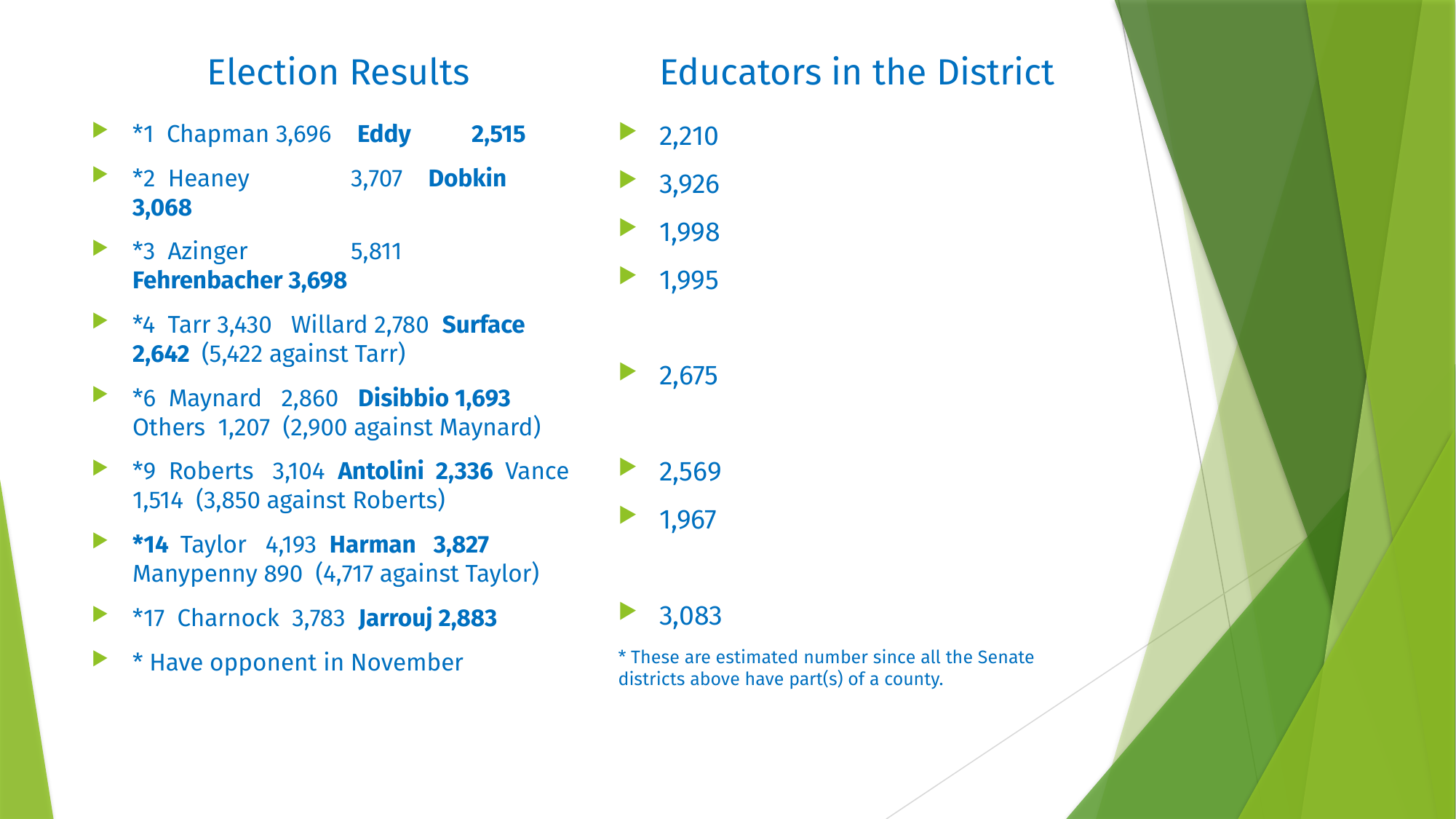

#
Election Results
Educators in the District
*1  Chapman 3,696    Eddy	  2,515
*2  Heaney	3,707    Dobkin  3,068
*3  Azinger	5,811    Fehrenbacher 3,698
*4  Tarr 3,430   Willard 2,780  Surface  2,642  (5,422 against Tarr)
*6  Maynard   2,860   Disibbio 1,693   Others  1,207  (2,900 against Maynard)
*9  Roberts   3,104  Antolini  2,336  Vance 1,514  (3,850 against Roberts)
*14  Taylor   4,193  Harman   3,827  Manypenny 890  (4,717 against Taylor)
*17  Charnock  3,783  Jarrouj 2,883
* Have opponent in November
2,210
3,926
1,998
1,995

2,675

2,569
1,967

3,083
* These are estimated number since all the Senate districts above have part(s) of a county.